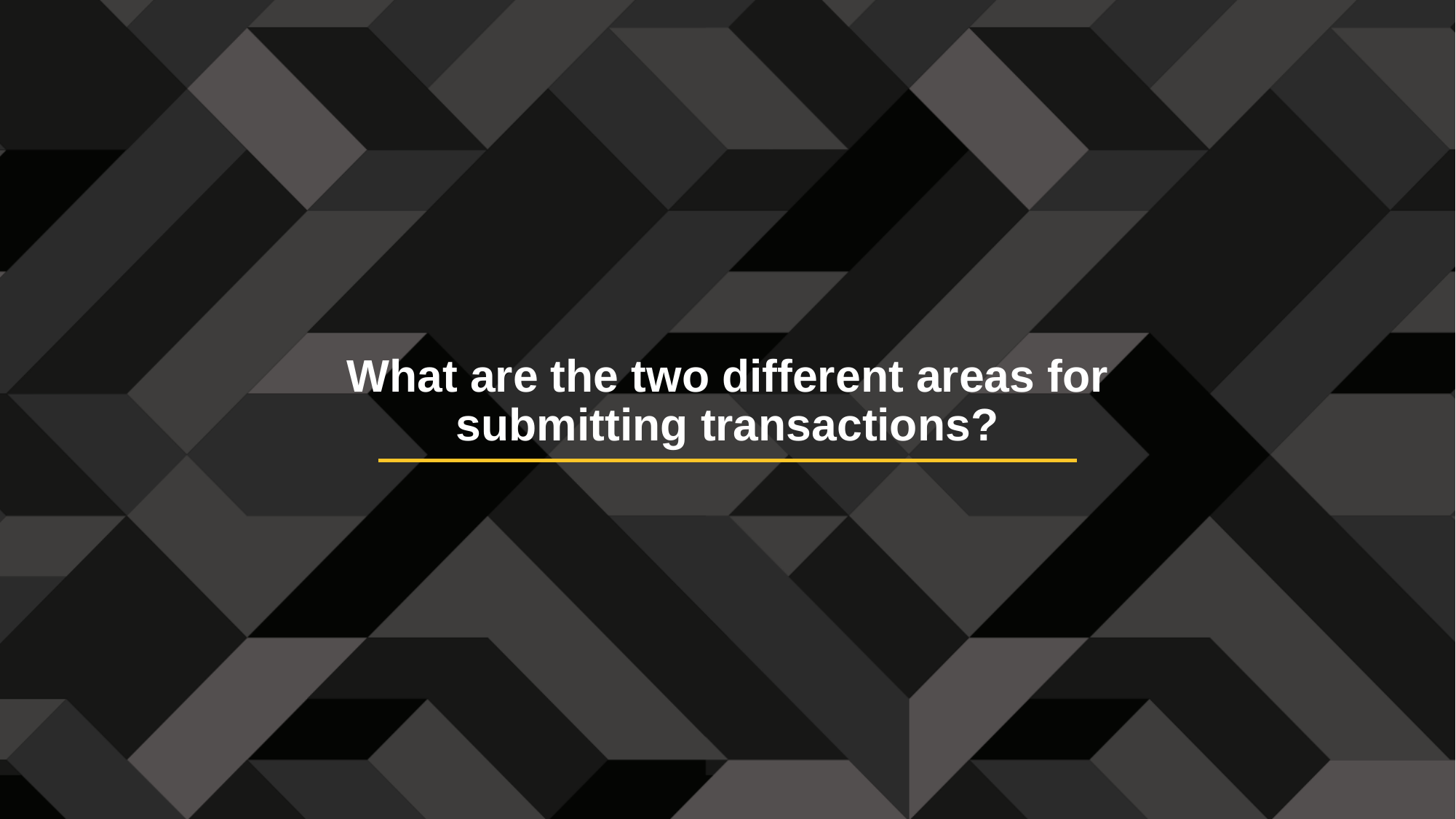

What are the two different areas for submitting transactions?